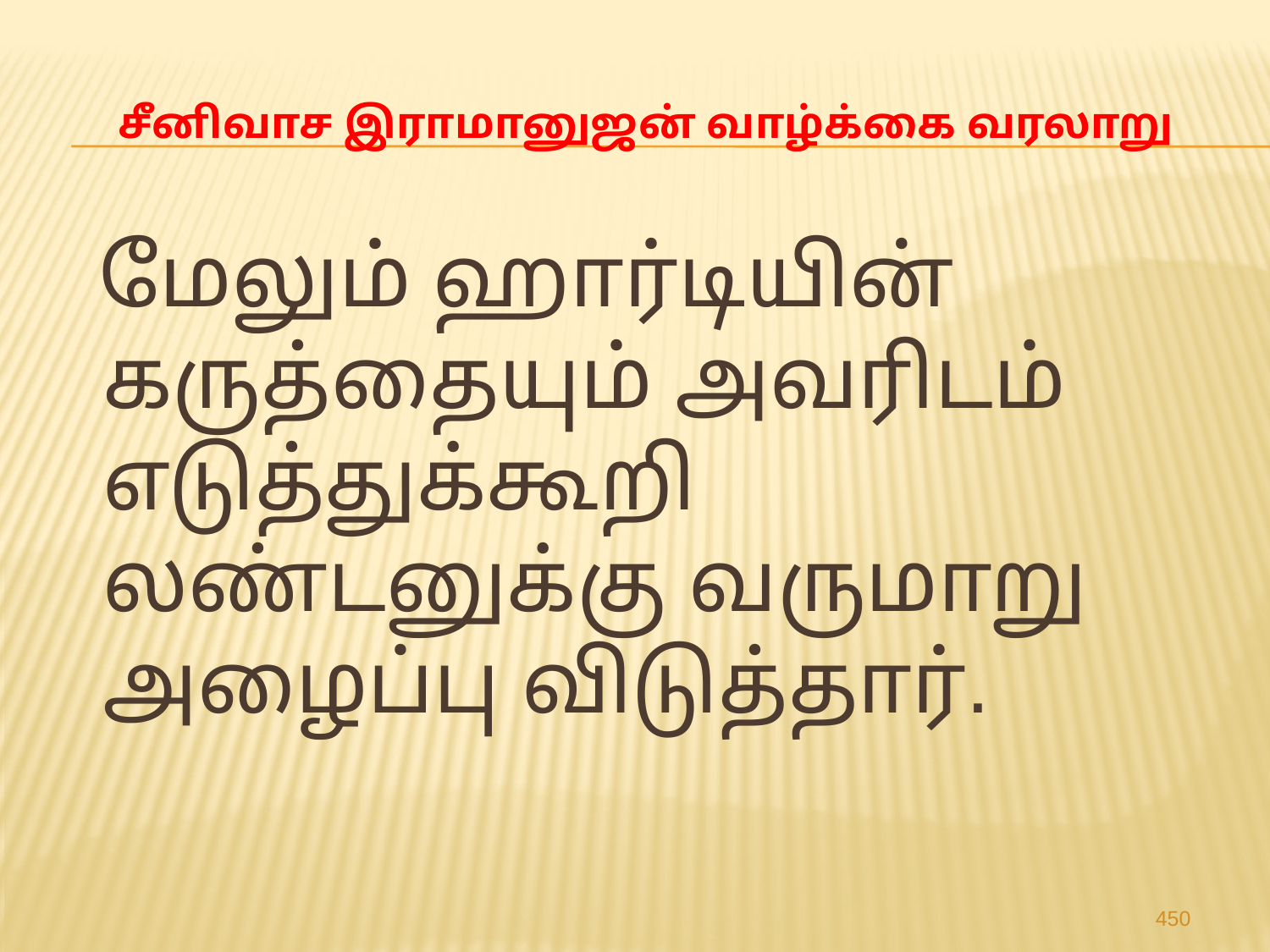

# சீனிவாச இராமானுஜன் வாழ்க்கை வரலாறு
   மேலும் ஹார்டியின் கருத்தையும் அவரிடம் எடுத்துக்கூறி லண்டனுக்கு வருமாறு அழைப்பு விடுத்தார்.

450